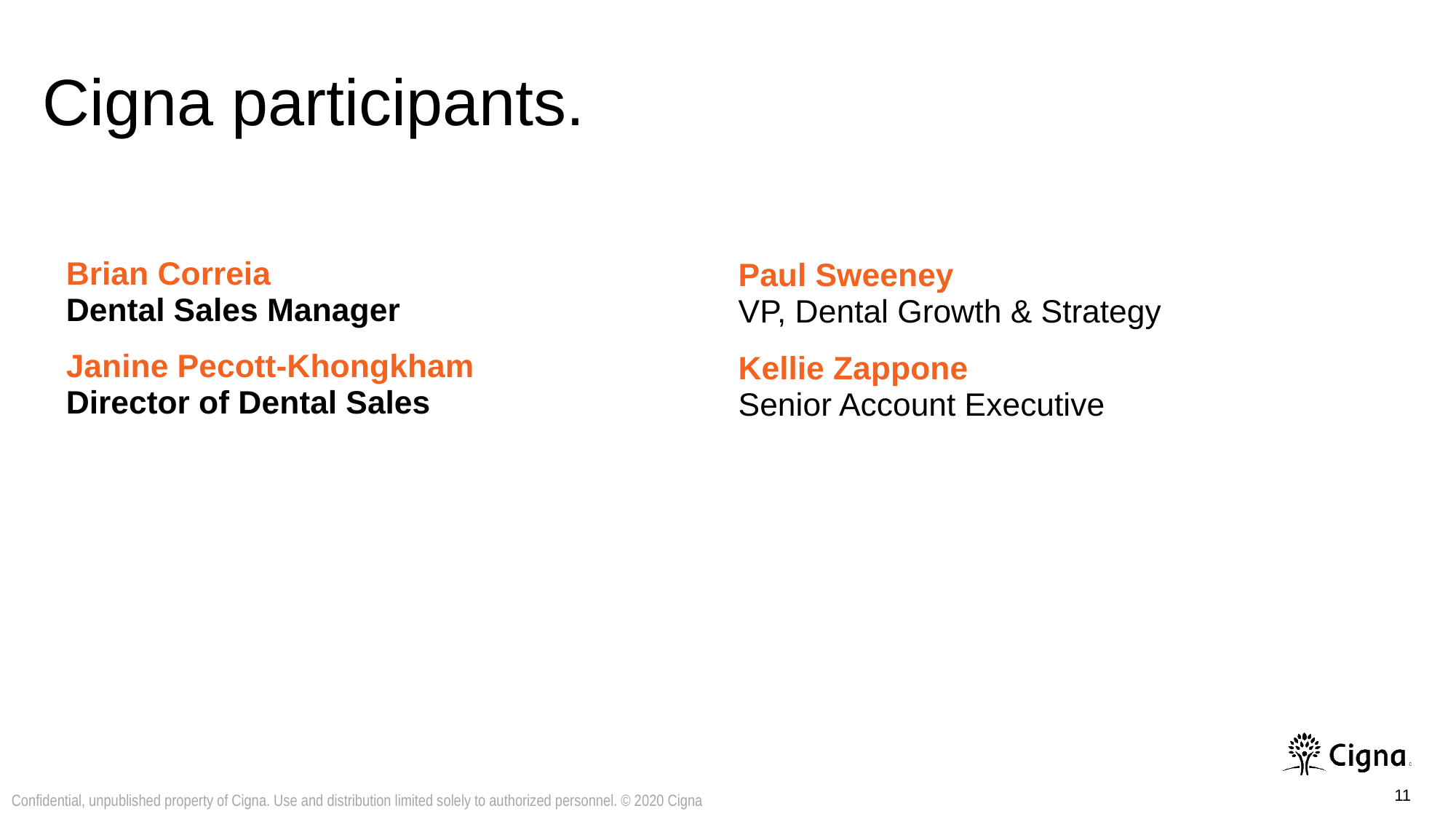

# Cigna participants.
Paul Sweeney
VP, Dental Growth & Strategy
Kellie Zappone
Senior Account Executive
Brian Correia
Dental Sales Manager
Janine Pecott-Khongkham
Director of Dental Sales
11